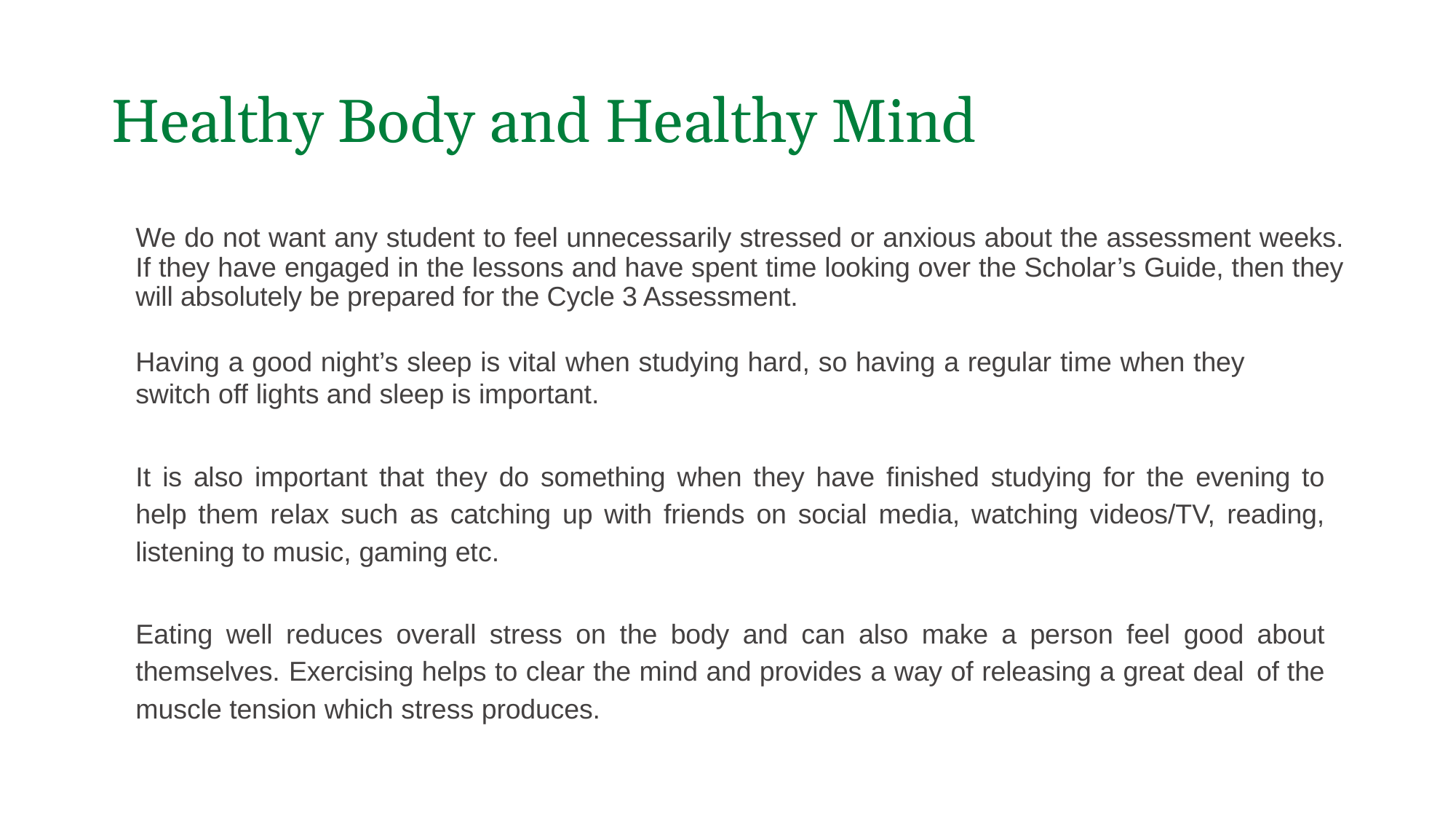

# Healthy Body and Healthy Mind
We do not want any student to feel unnecessarily stressed or anxious about the assessment weeks. If they have engaged in the lessons and have spent time looking over the Scholar’s Guide, then they will absolutely be prepared for the Cycle 3 Assessment.

Having a good night’s sleep is vital when studying hard, so having a regular time when they
switch off lights and sleep is important.

It is also important that they do something when they have finished studying for the evening to help them relax such as catching up with friends on social media, watching videos/TV, reading, listening to music, gaming etc.

Eating well reduces overall stress on the body and can also make a person feel good about themselves. Exercising helps to clear the mind and provides a way of releasing a great deal of the muscle tension which stress produces.